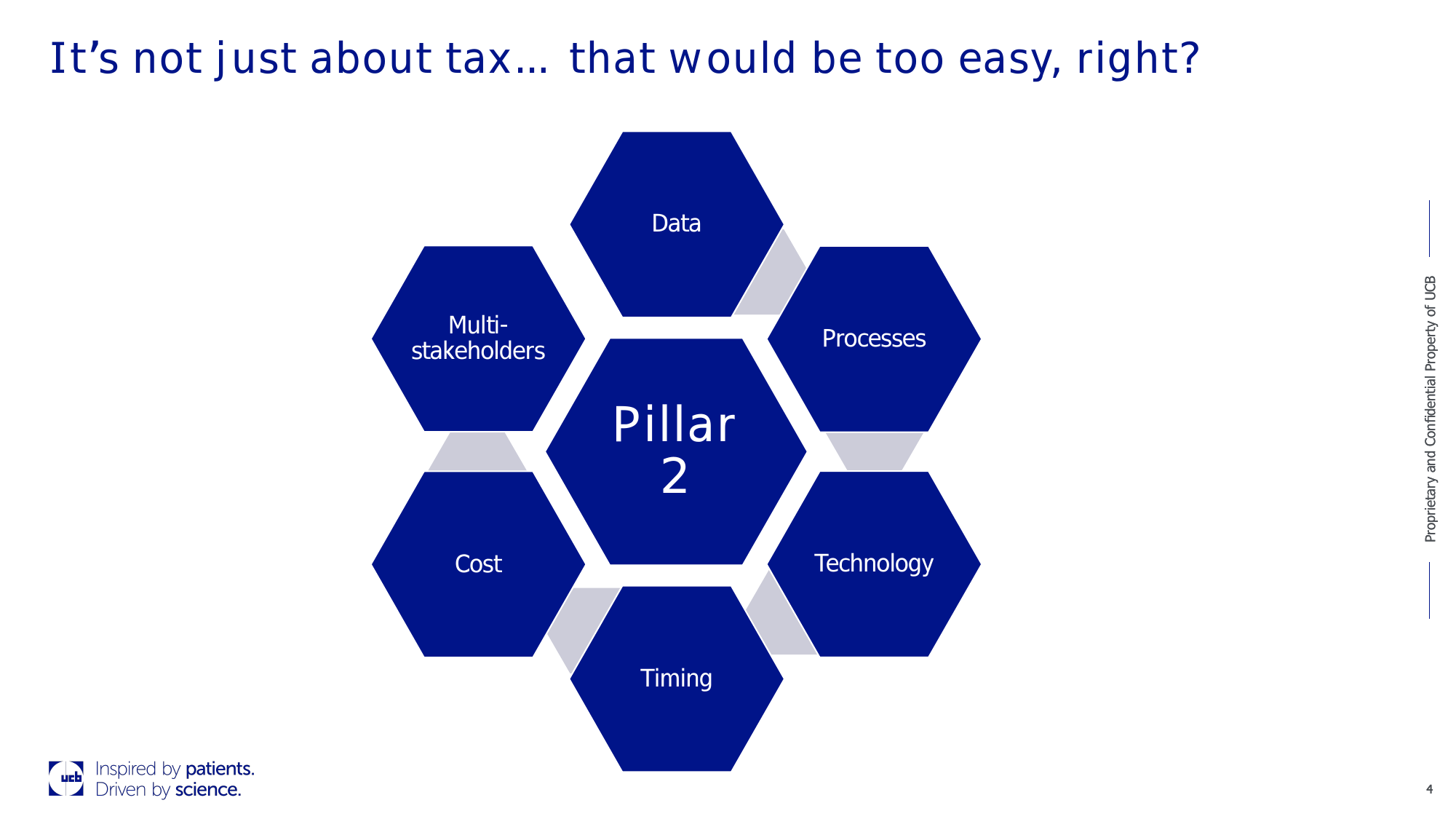

# It’s not just about tax… that would be too easy, right?
Pillar 2
Data
Processes
Technology
Timing
Cost
Multi-stakeholders